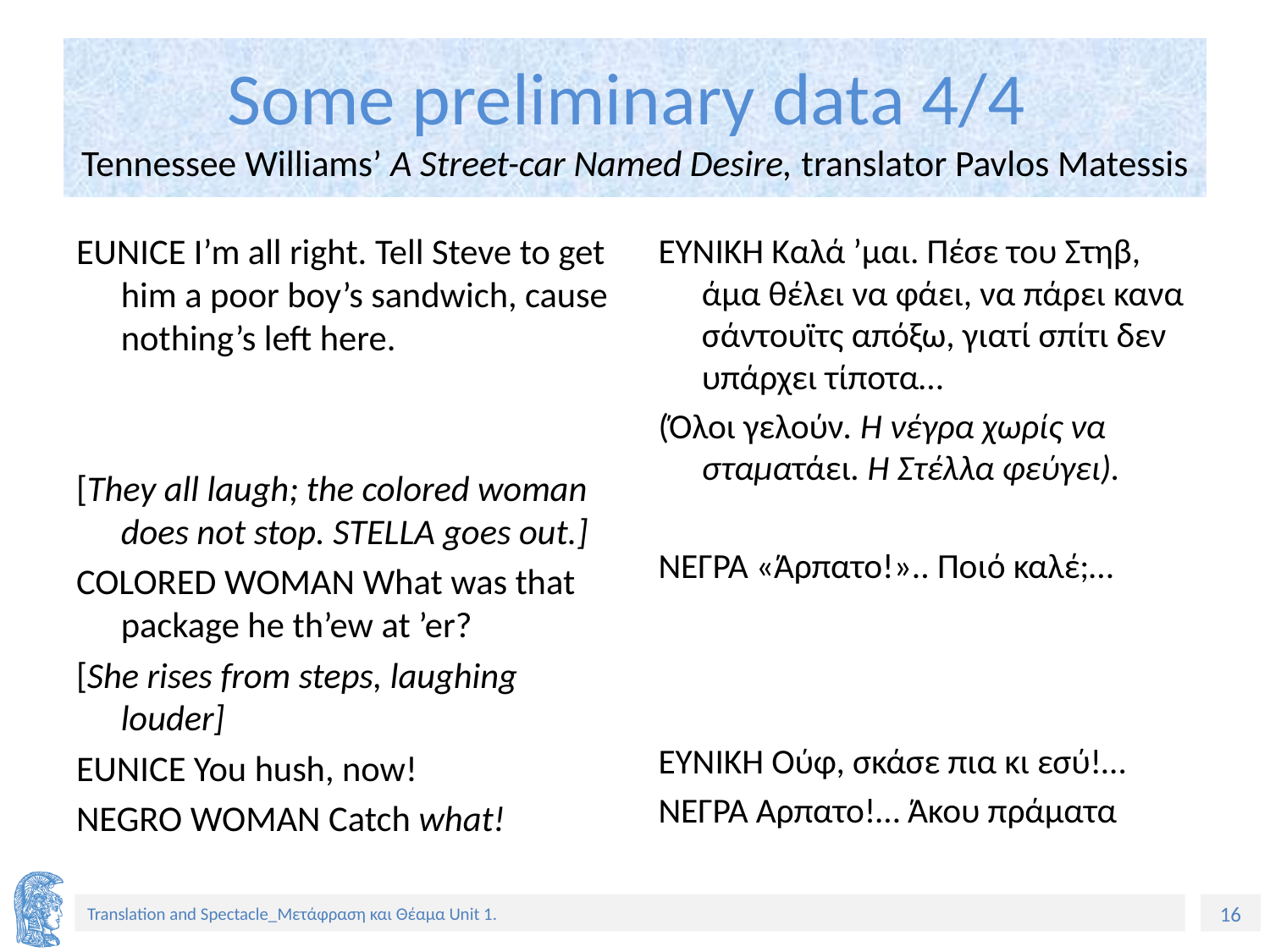

# Some preliminary data 4/4 Tennessee Williams’ A Street-car Named Desire, translator Pavlos Matessis
EUNICE I’m all right. Tell Steve to get him a poor boy’s sandwich, cause nothing’s left here.

[They all laugh; the colored woman does not stop. STELLA goes out.]
COLORED WOMAN What was that package he th’ew at ’er?
[She rises from steps, laughing louder]
EUNICE You hush, now!
NEGRO WOMAN Catch what!
ΕΥΝΙΚΗ Καλά ’μαι. Πέσε του Στηβ, άμα θέλει να φάει, να πάρει κανα σάντουϊτς απόξω, γιατί σπίτι δεν υπάρχει τίποτα…
(Όλοι γελούν. Η νέγρα χωρίς να σταματάει. Η Στέλλα φεύγει).

ΝΕΓΡΑ «Άρπατο!».. Ποιό καλέ;…

ΕΥΝΙΚΗ Ούφ, σκάσε πια κι εσύ!…
ΝΕΓΡΑ Άρπατο!… Άκου πράματα